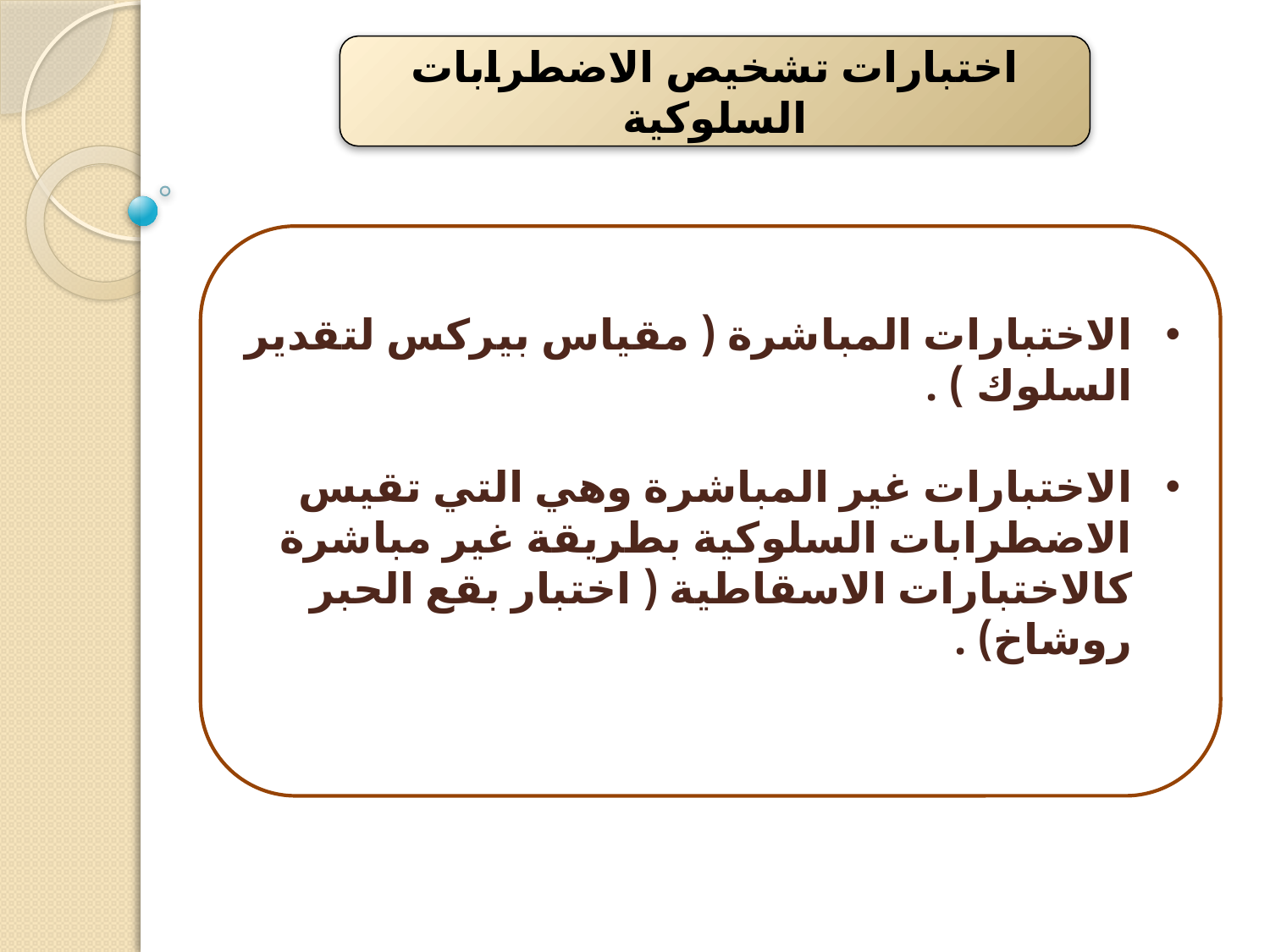

اختبارات تشخيص الاضطرابات السلوكية
الاختبارات المباشرة ( مقياس بيركس لتقدير السلوك ) .

الاختبارات غير المباشرة وهي التي تقيس الاضطرابات السلوكية بطريقة غير مباشرة كالاختبارات الاسقاطية ( اختبار بقع الحبر روشاخ) .